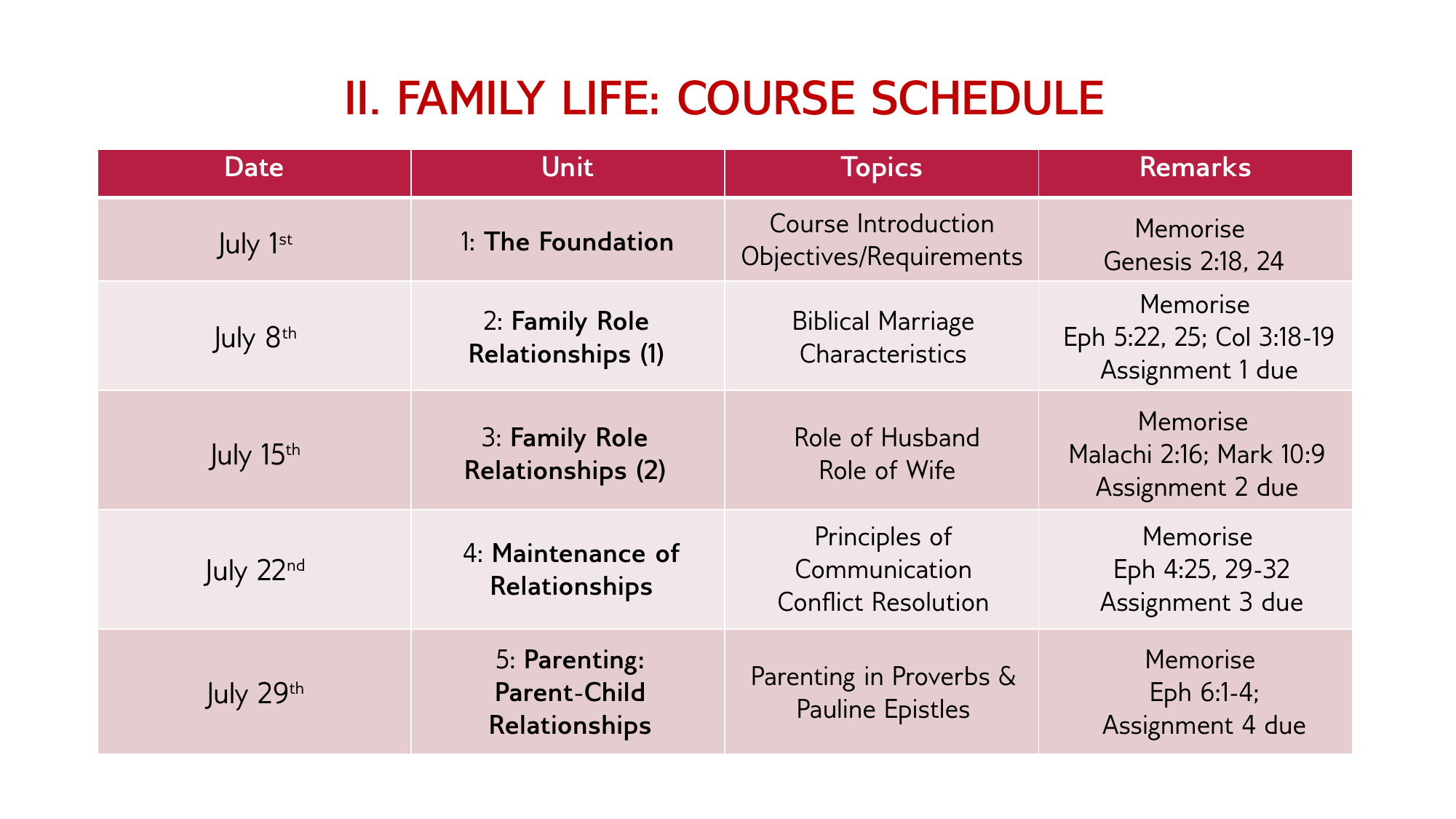

II. Family Life: Course Schedule
| Date | Unit | Topics | Remarks |
| --- | --- | --- | --- |
|  |  |  |  |
|  |  |  |  |
|  |  |  |  |
|  |  |  |  |
|  |  |  |  |
Course Introduction Objectives/Requirements
Memorise
Genesis 2:18, 24
July 1st
1: The Foundation
Memorise
Eph 5:22, 25; Col 3:18-19
Assignment 1 due
2: Family Role Relationships (1)
Biblical Marriage
Characteristics
July 8th
Memorise
Malachi 2:16; Mark 10:9
Assignment 2 due
3: Family Role Relationships (2)
Role of Husband
Role of Wife
July 15th
Principles of Communication
Conflict Resolution
Memorise
Eph 4:25, 29-32
Assignment 3 due
4: Maintenance of Relationships
July 22nd
5: Parenting:
Parent-Child Relationships
Memorise
Eph 6:1-4;
Assignment 4 due
Parenting in Proverbs & Pauline Epistles
July 29th
Instructor: Rev (Dr) Jonathan Ang